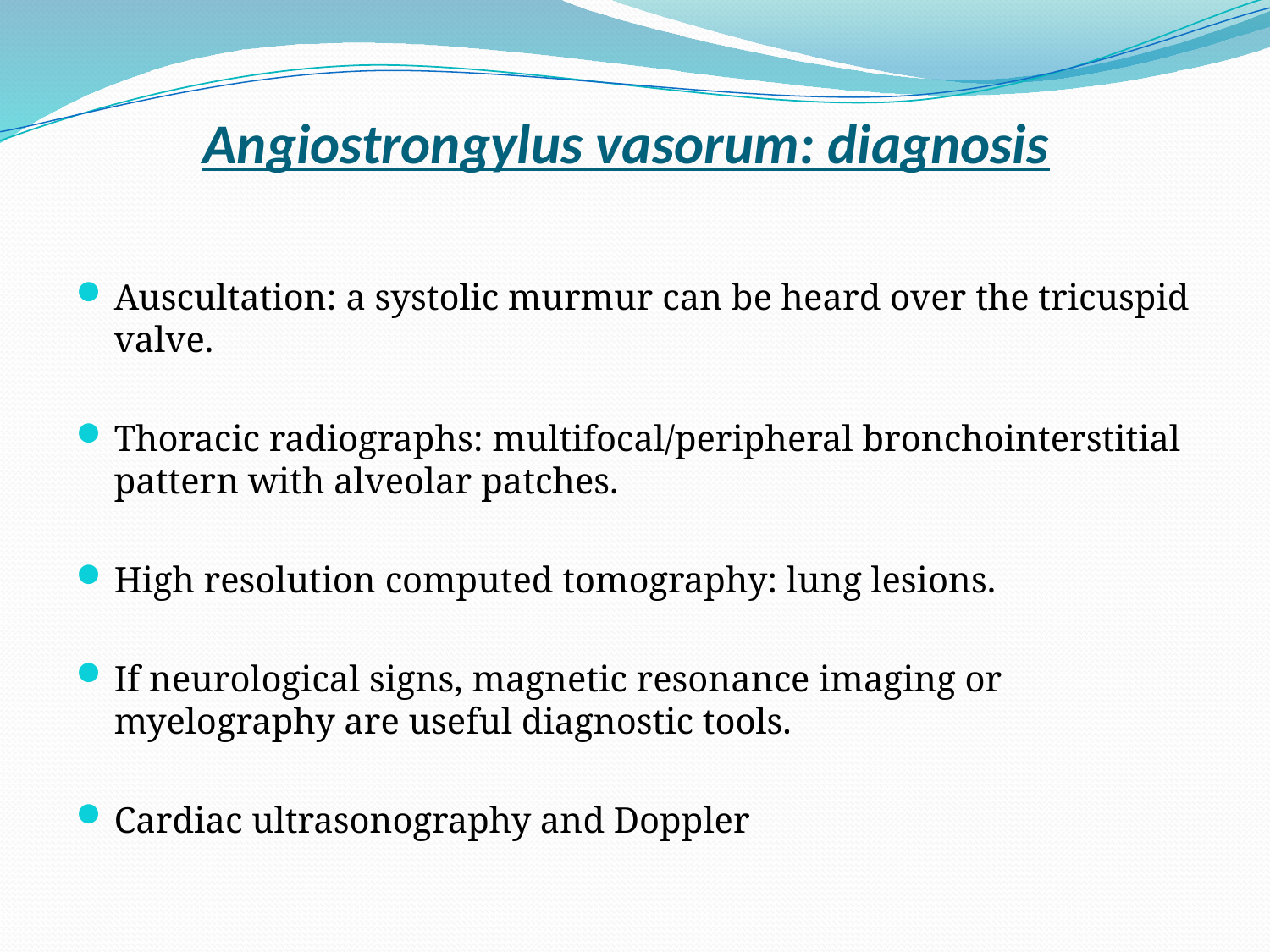

# Angiostrongylus vasorum: diagnosis
Auscultation: a systolic murmur can be heard over the tricuspid valve.

Thoracic radiographs: multifocal/peripheral bronchointerstitial pattern with alveolar patches.

High resolution computed tomography: lung lesions.

If neurological signs, magnetic resonance imaging or myelography are useful diagnostic tools.

Cardiac ultrasonography and Doppler